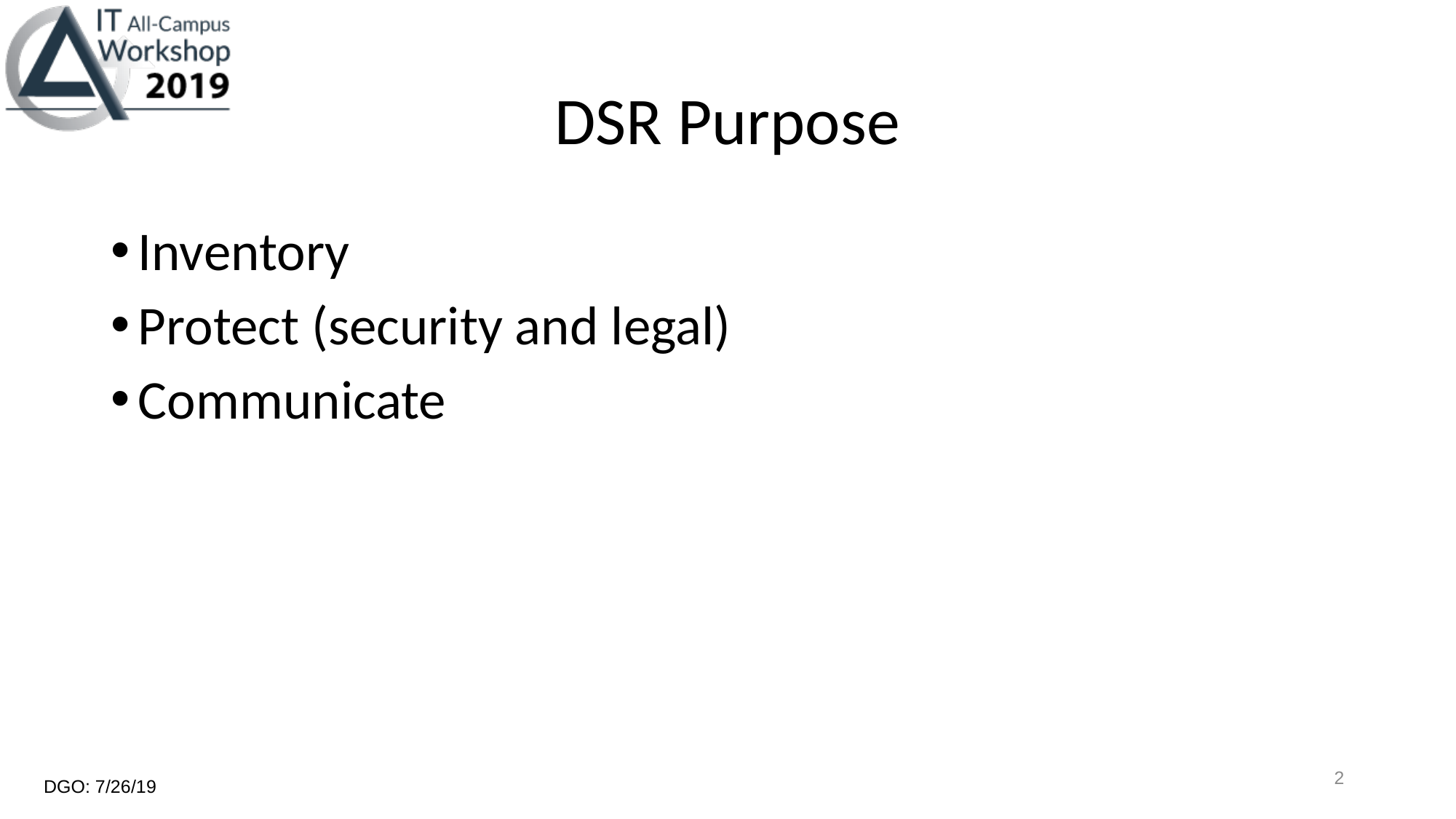

# DSR Purpose
Inventory
Protect (security and legal)
Communicate
2
DGO: 7/26/19